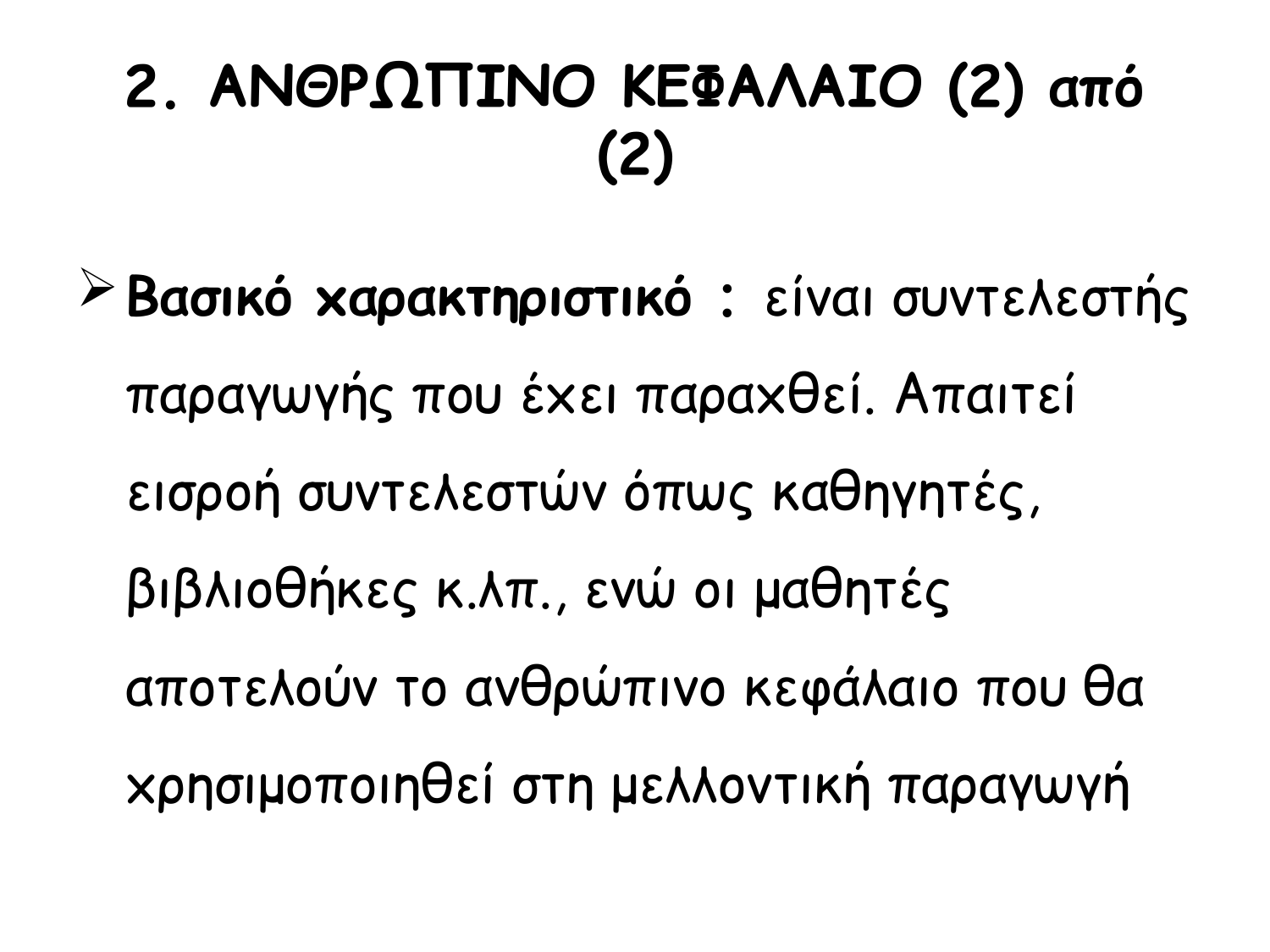

# 2. ΑΝΘΡΩΠΙΝΟ ΚΕΦΑΛΑΙΟ (2) από (2)
Βασικό χαρακτηριστικό : είναι συντελεστής παραγωγής που έχει παραχθεί. Απαιτεί εισροή συντελεστών όπως καθηγητές, βιβλιοθήκες κ.λπ., ενώ οι μαθητές αποτελούν το ανθρώπινο κεφάλαιο που θα χρησιμοποιηθεί στη μελλοντική παραγωγή